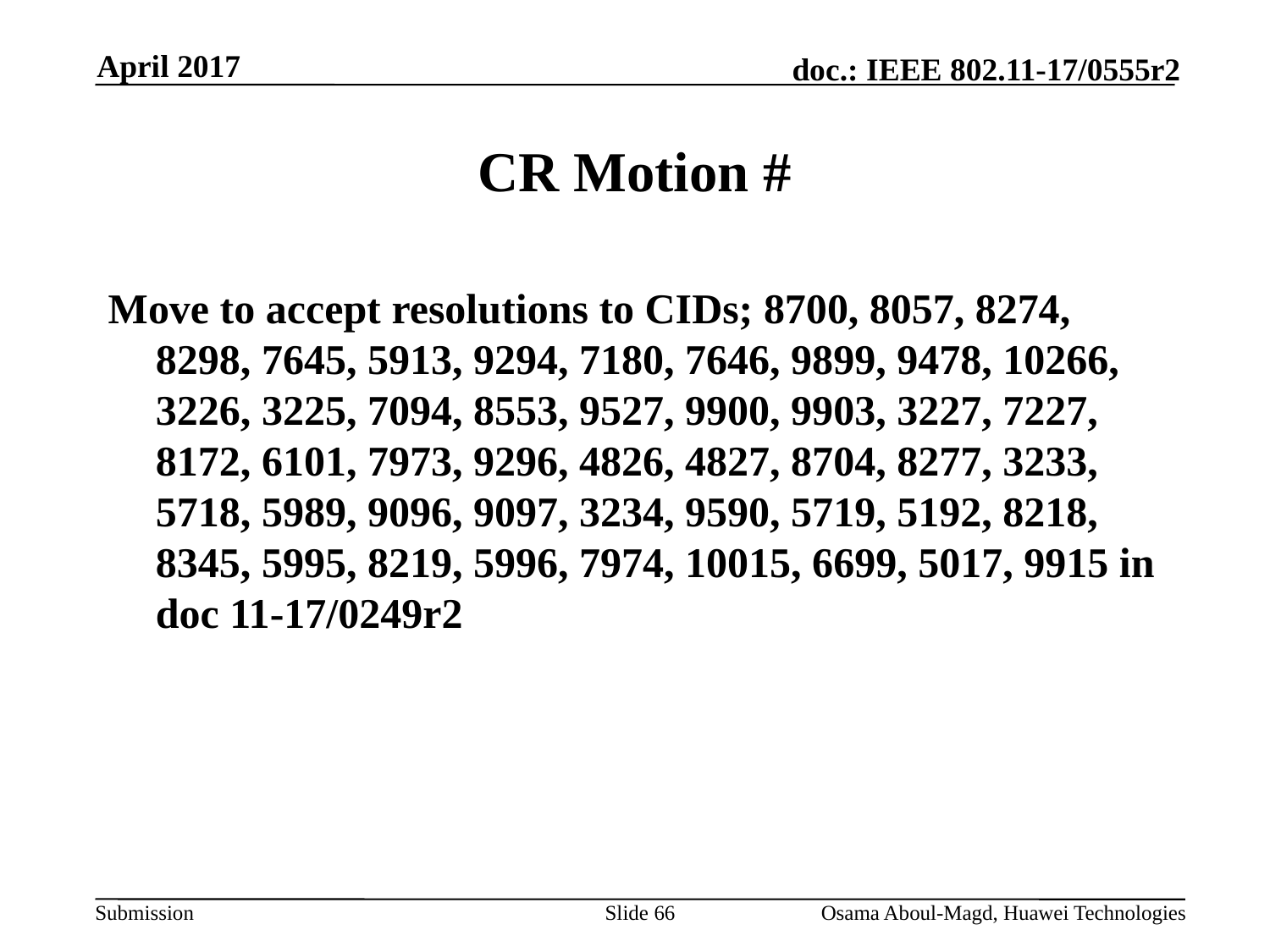

April 2017
# CR Motion #
Move to accept resolutions to CIDs; 8700, 8057, 8274, 8298, 7645, 5913, 9294, 7180, 7646, 9899, 9478, 10266, 3226, 3225, 7094, 8553, 9527, 9900, 9903, 3227, 7227, 8172, 6101, 7973, 9296, 4826, 4827, 8704, 8277, 3233, 5718, 5989, 9096, 9097, 3234, 9590, 5719, 5192, 8218, 8345, 5995, 8219, 5996, 7974, 10015, 6699, 5017, 9915 in doc 11-17/0249r2
Slide 66
Osama Aboul-Magd, Huawei Technologies